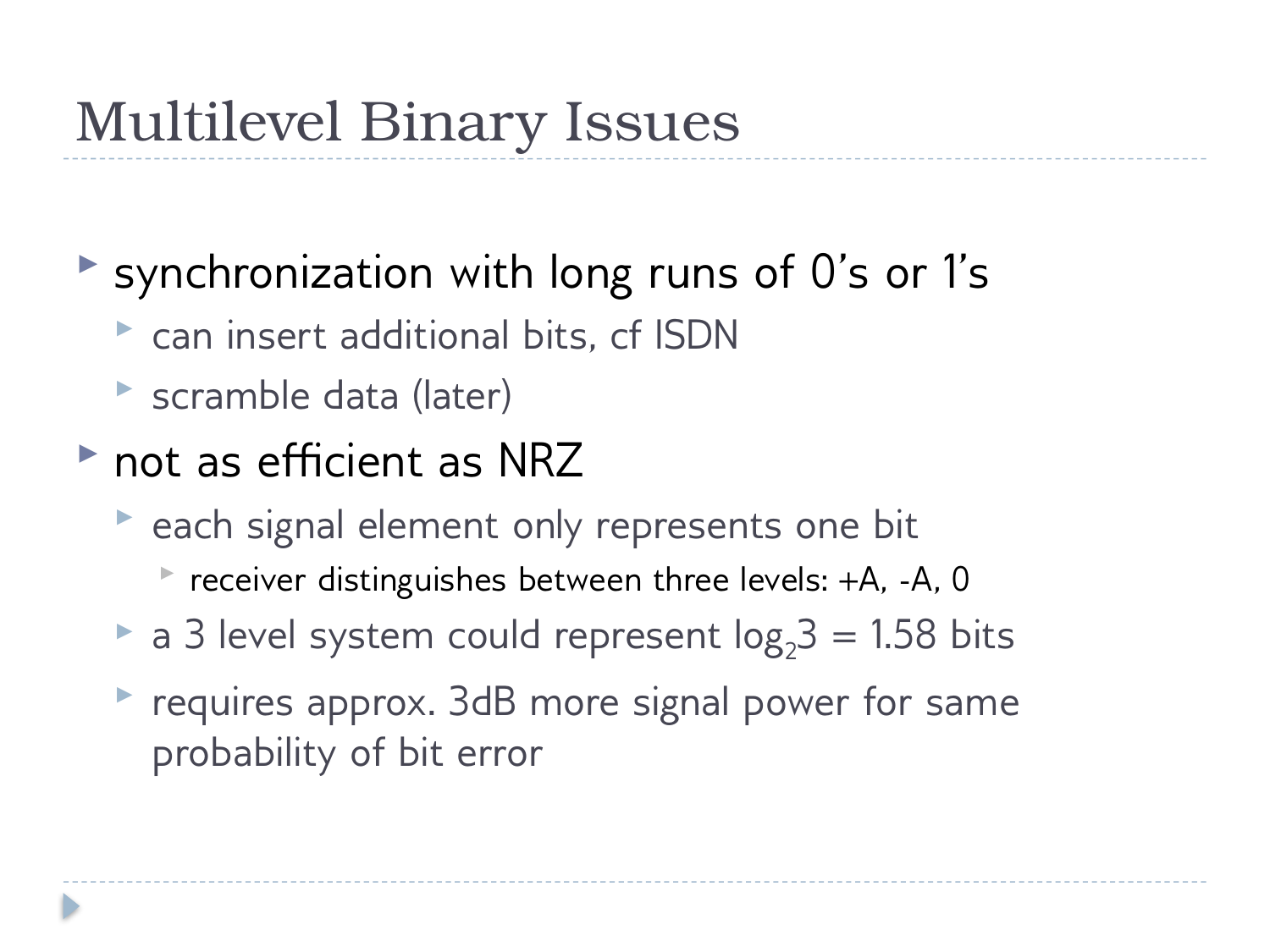

# Multilevel Binary Issues
synchronization with long runs of 0’s or 1’s
can insert additional bits, cf ISDN
scramble data (later)
not as efficient as NRZ
each signal element only represents one bit
receiver distinguishes between three levels: +A, -A, 0
a 3 level system could represent log23 = 1.58 bits
requires approx. 3dB more signal power for same probability of bit error